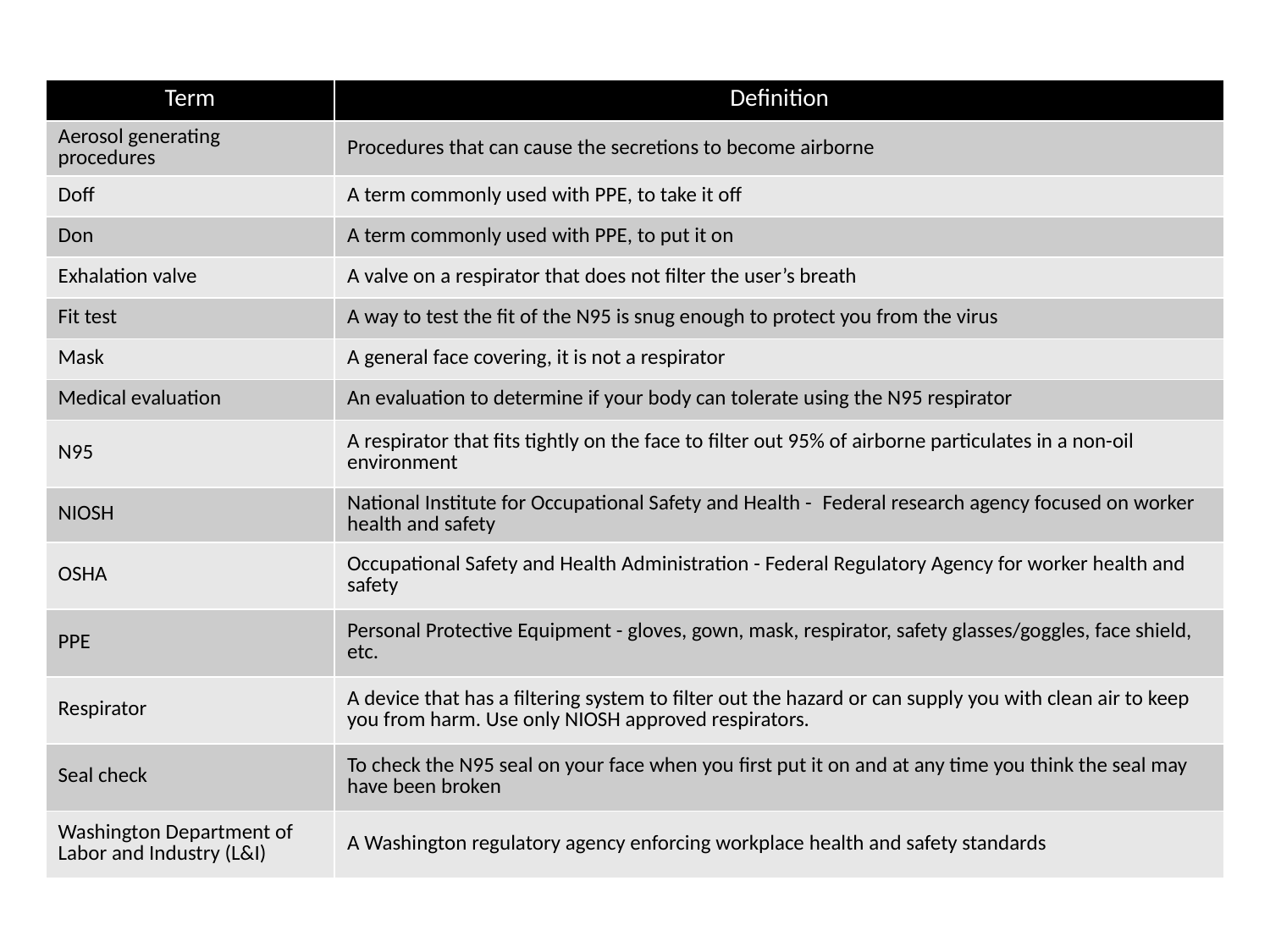

| Term | Definition |
| --- | --- |
| Aerosol generating procedures | Procedures that can cause the secretions to become airborne |
| Doff | A term commonly used with PPE, to take it off |
| Don | A term commonly used with PPE, to put it on |
| Exhalation valve | A valve on a respirator that does not filter the user’s breath |
| Fit test | A way to test the fit of the N95 is snug enough to protect you from the virus |
| Mask | A general face covering, it is not a respirator |
| Medical evaluation | An evaluation to determine if your body can tolerate using the N95 respirator |
| N95 | A respirator that fits tightly on the face to filter out 95% of airborne particulates in a non-oil environment |
| NIOSH | National Institute for Occupational Safety and Health -  Federal research agency focused on worker health and safety |
| OSHA | Occupational Safety and Health Administration - Federal Regulatory Agency for worker health and safety |
| PPE | Personal Protective Equipment - gloves, gown, mask, respirator, safety glasses/goggles, face shield, etc. |
| Respirator | A device that has a filtering system to filter out the hazard or can supply you with clean air to keep you from harm. Use only NIOSH approved respirators. |
| Seal check | To check the N95 seal on your face when you first put it on and at any time you think the seal may have been broken |
| Washington Department of Labor and Industry (L&I) | A Washington regulatory agency enforcing workplace health and safety standards |